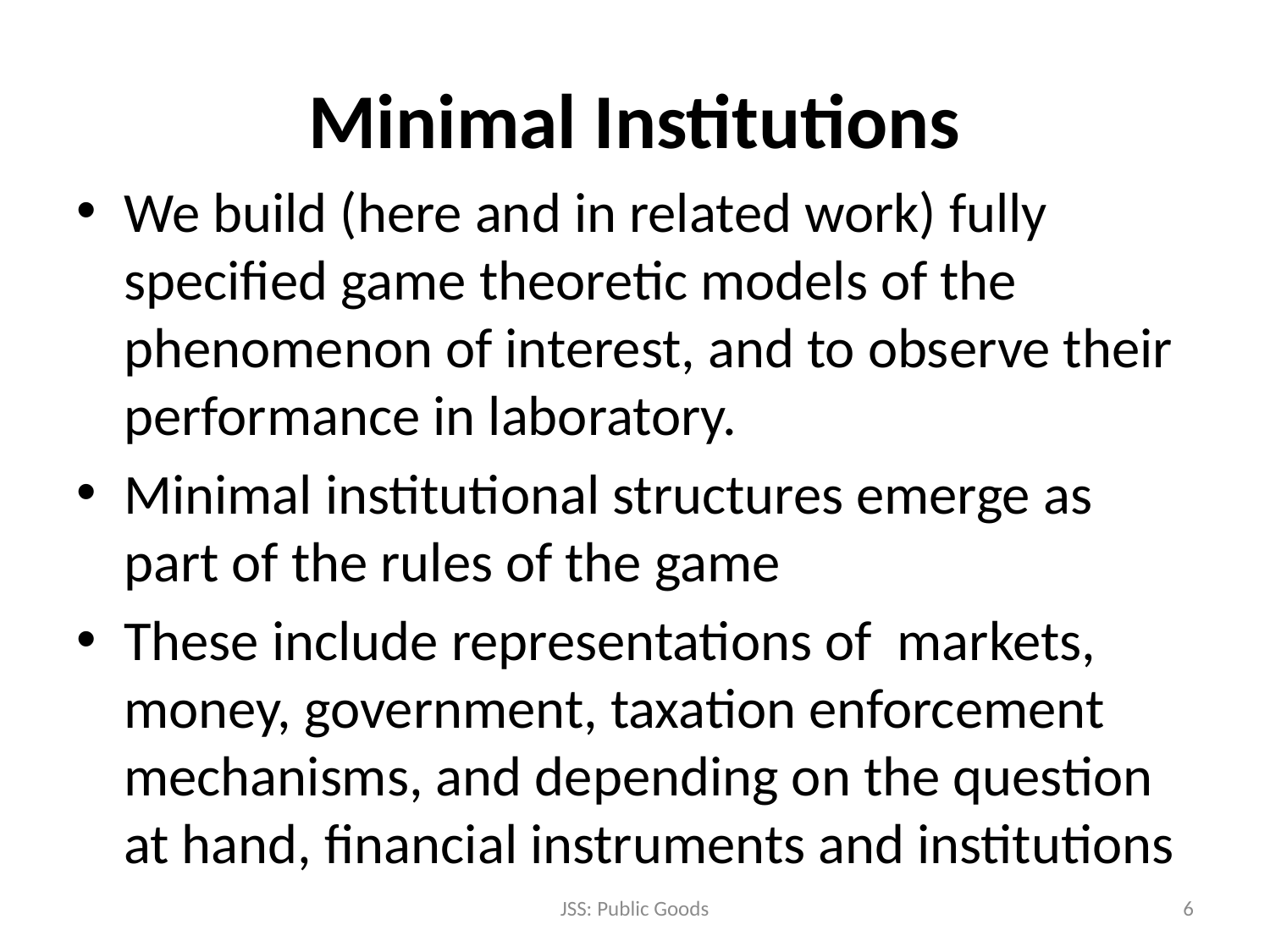

# Minimal Institutions
We build (here and in related work) fully specified game theoretic models of the phenomenon of interest, and to observe their performance in laboratory.
Minimal institutional structures emerge as part of the rules of the game
These include representations of  markets, money, government, taxation enforcement mechanisms, and depending on the question at hand, financial instruments and institutions
JSS: Public Goods
6